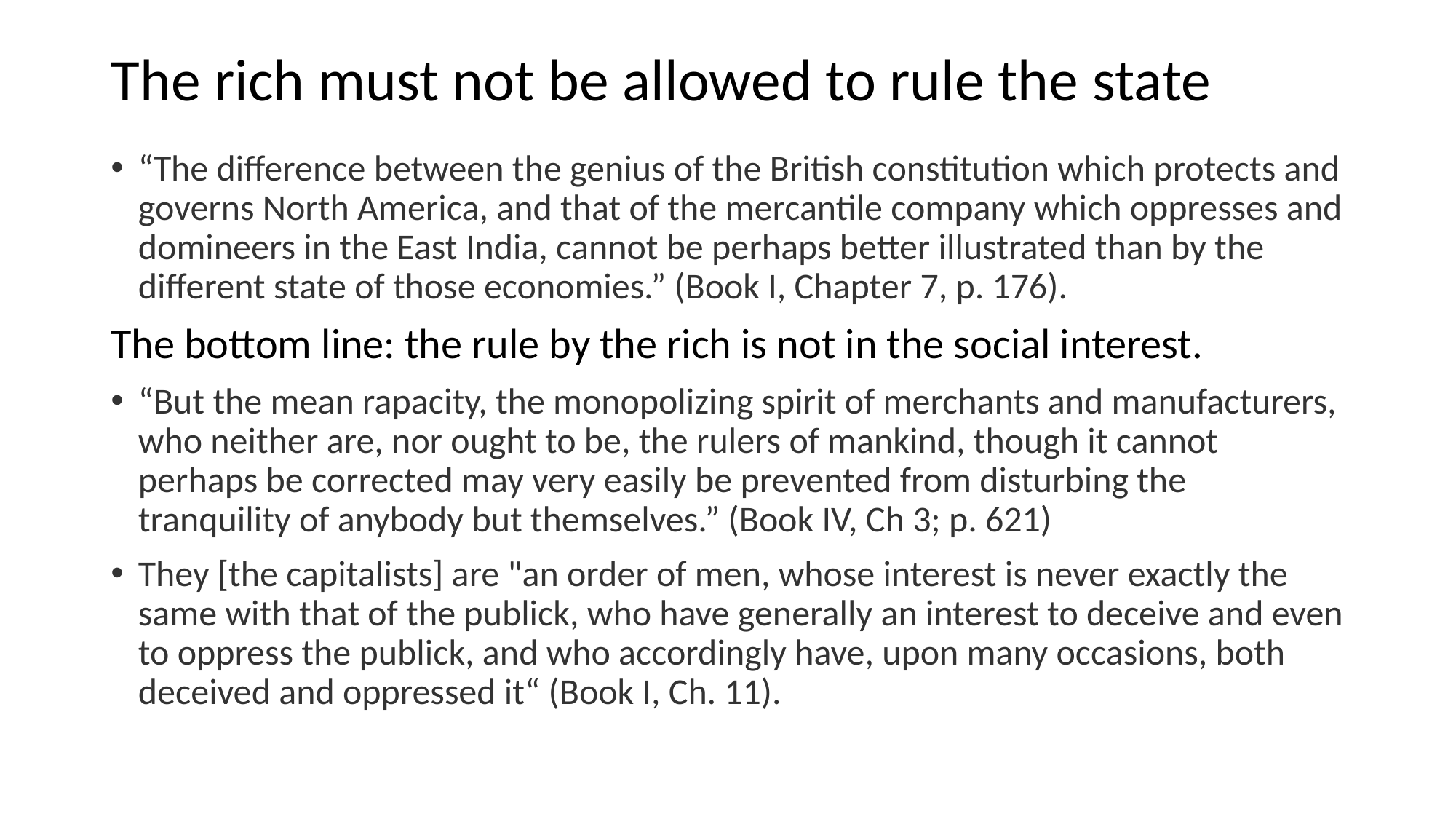

# The rich must not be allowed to rule the state
“The difference between the genius of the British constitution which protects and governs North America, and that of the mercantile company which oppresses and domineers in the East India, cannot be perhaps better illustrated than by the different state of those economies.” (Book I, Chapter 7, p. 176).
The bottom line: the rule by the rich is not in the social interest.
“But the mean rapacity, the monopolizing spirit of merchants and manufacturers, who neither are, nor ought to be, the rulers of mankind, though it cannot perhaps be corrected may very easily be prevented from disturbing the tranquility of anybody but themselves.” (Book IV, Ch 3; p. 621)
They [the capitalists] are "an order of men, whose interest is never exactly the same with that of the publick, who have generally an interest to deceive and even to oppress the publick, and who accord­ingly have, upon many occasions, both deceived and oppressed it“ (Book I, Ch. 11).